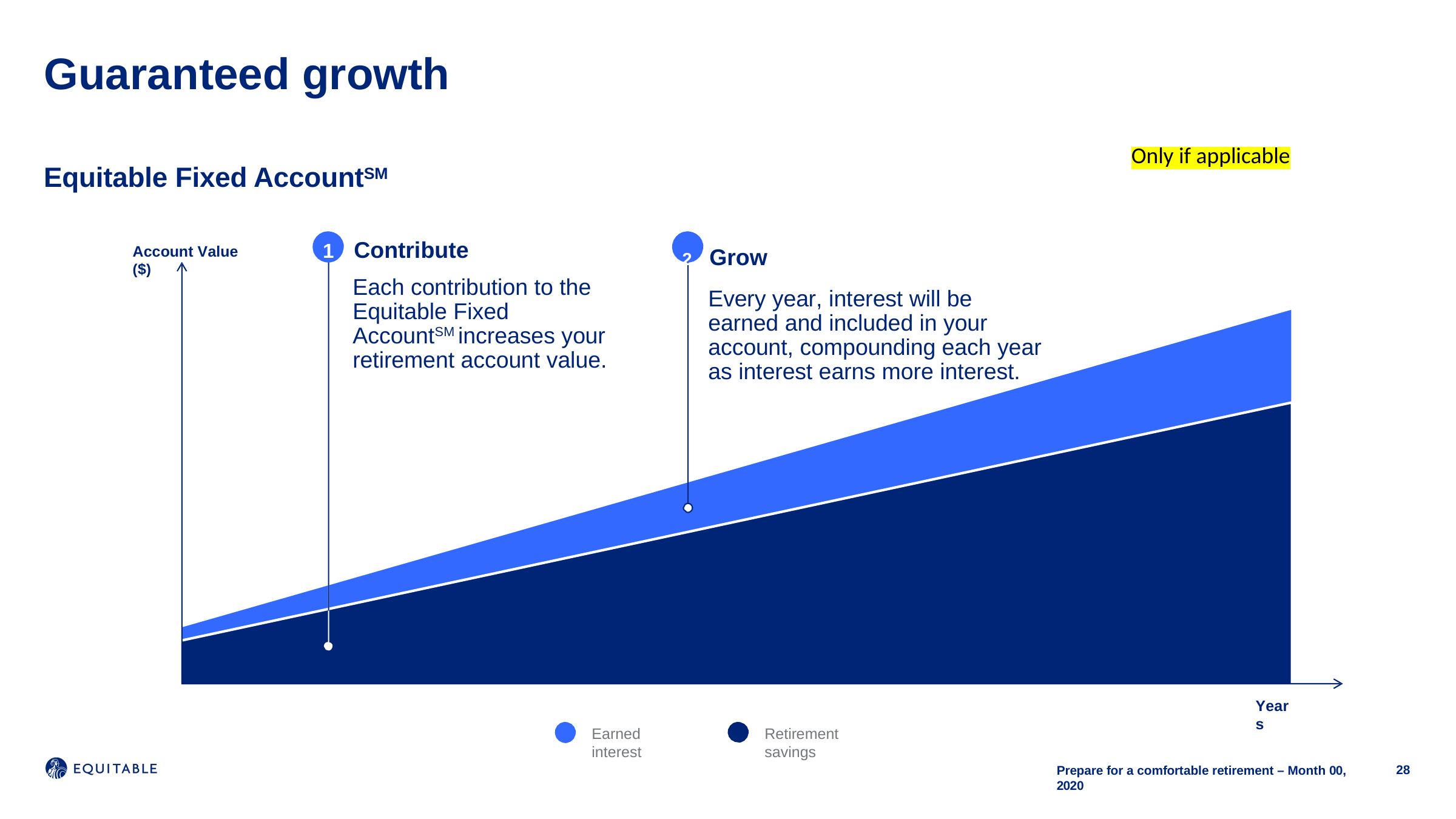

# Guaranteed growth
Only if applicable
Equitable Fixed AccountSM

1	Contribute
2	Grow
Every year, interest will be earned and included in your account, compounding each year as interest earns more interest.
Account Value ($)

Each contribution to the Equitable Fixed AccountSM increases your retirement account value.

Years

Earned interest
Retirement savings
28
Prepare for a comfortable retirement – Month 00, 2020